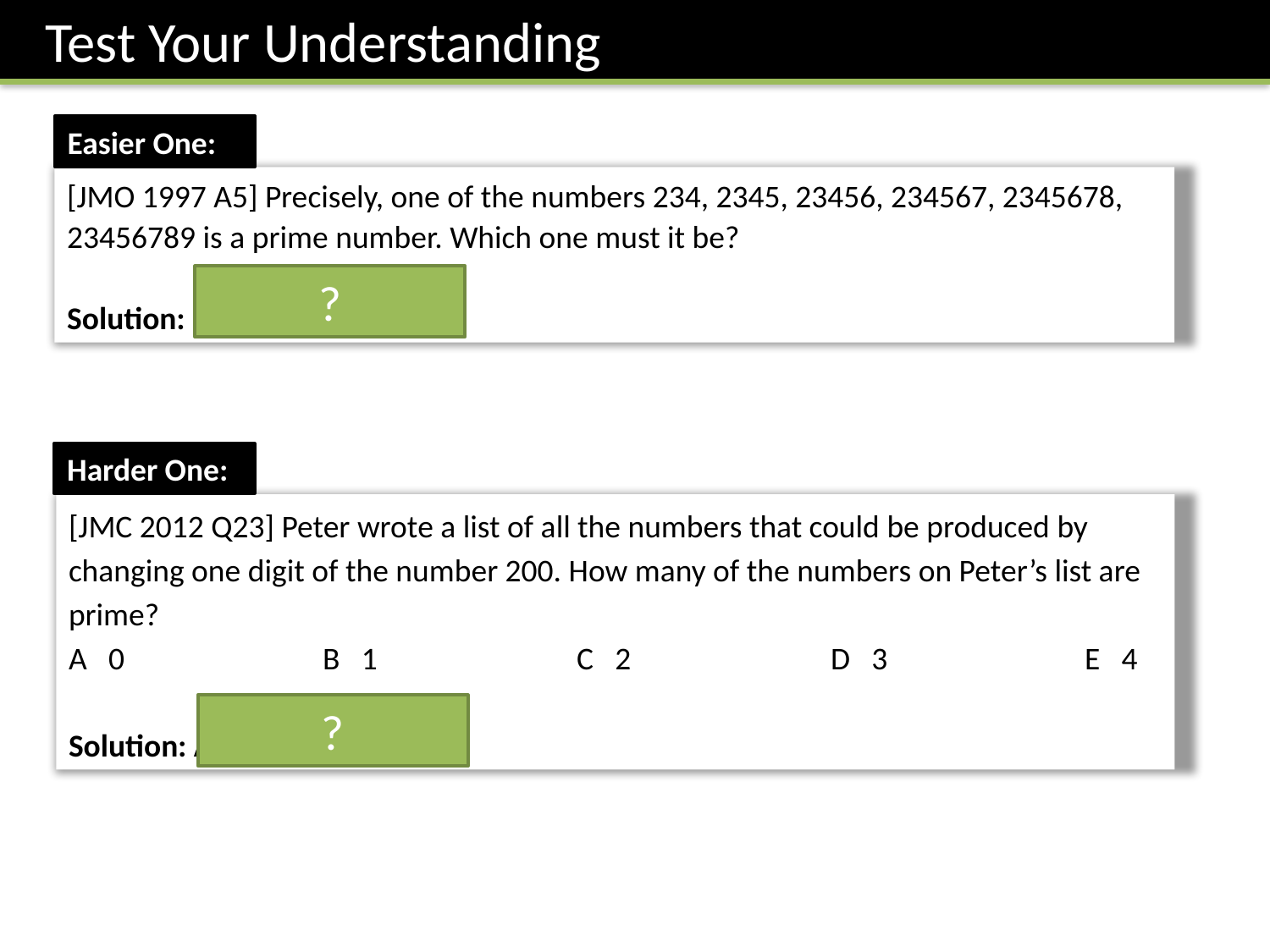

Test Your Understanding
Easier One:
[JMO 1997 A5] Precisely, one of the numbers 234, 2345, 23456, 234567, 2345678, 23456789 is a prime number. Which one must it be?
Solution: 23456789
?
Harder One:
[JMC 2012 Q23] Peter wrote a list of all the numbers that could be produced by changing one digit of the number 200. How many of the numbers on Peter’s list are prime?
A   0		B   1		C   2		D   3		E   4
Solution: A
?